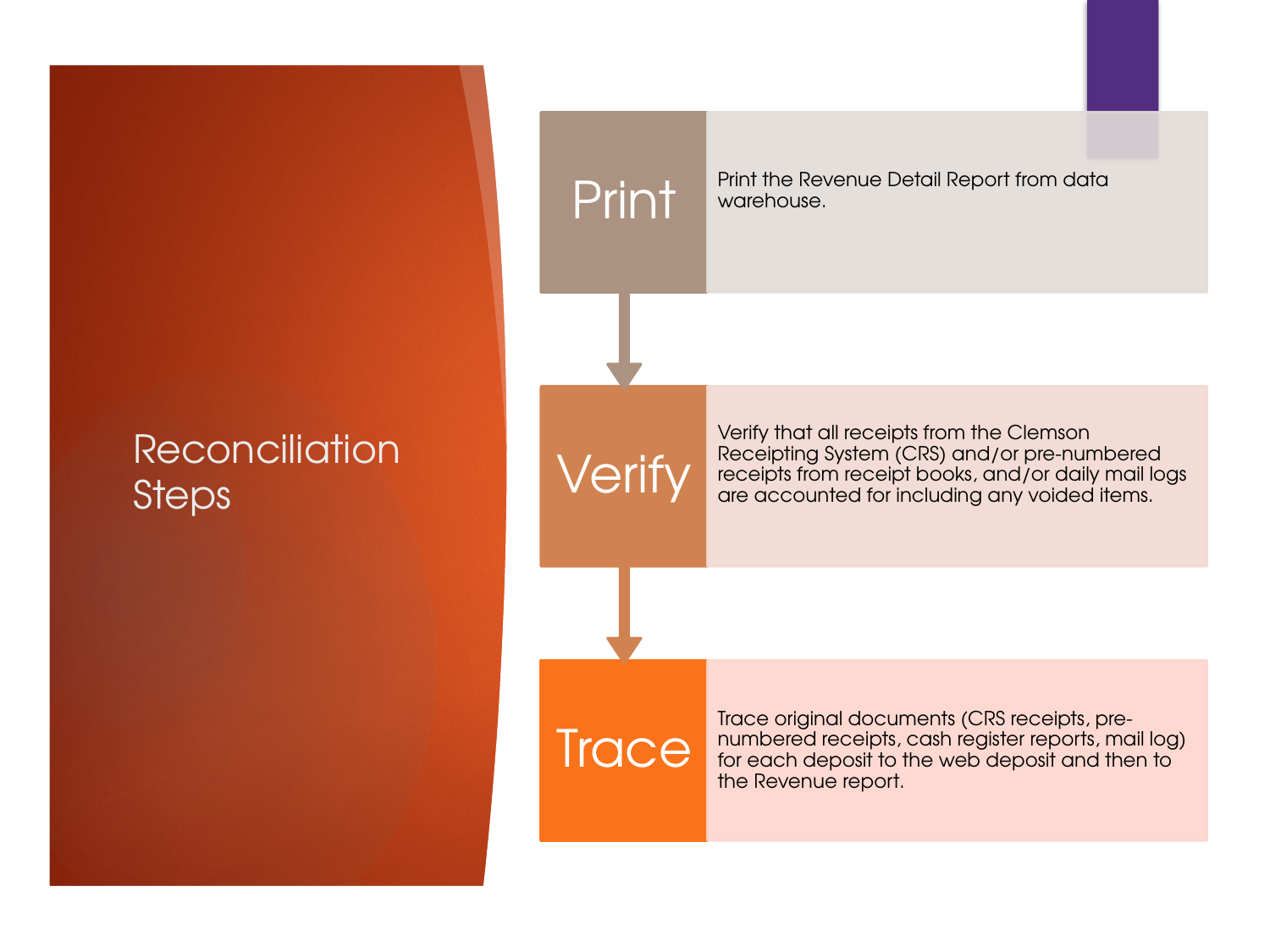

Trace
Trace original documents (CRS receipts, pre-numbered receipts, cash register reports, mail log) for each deposit to the web deposit and then to the Revenue report.
Verify
Verify that all receipts from the Clemson Receipting System (CRS) and/or pre-numbered receipts from receipt books, and/or daily mail logs are accounted for including any voided items.
Print
Print the Revenue Detail Report from data warehouse.
# Reconciliation Steps